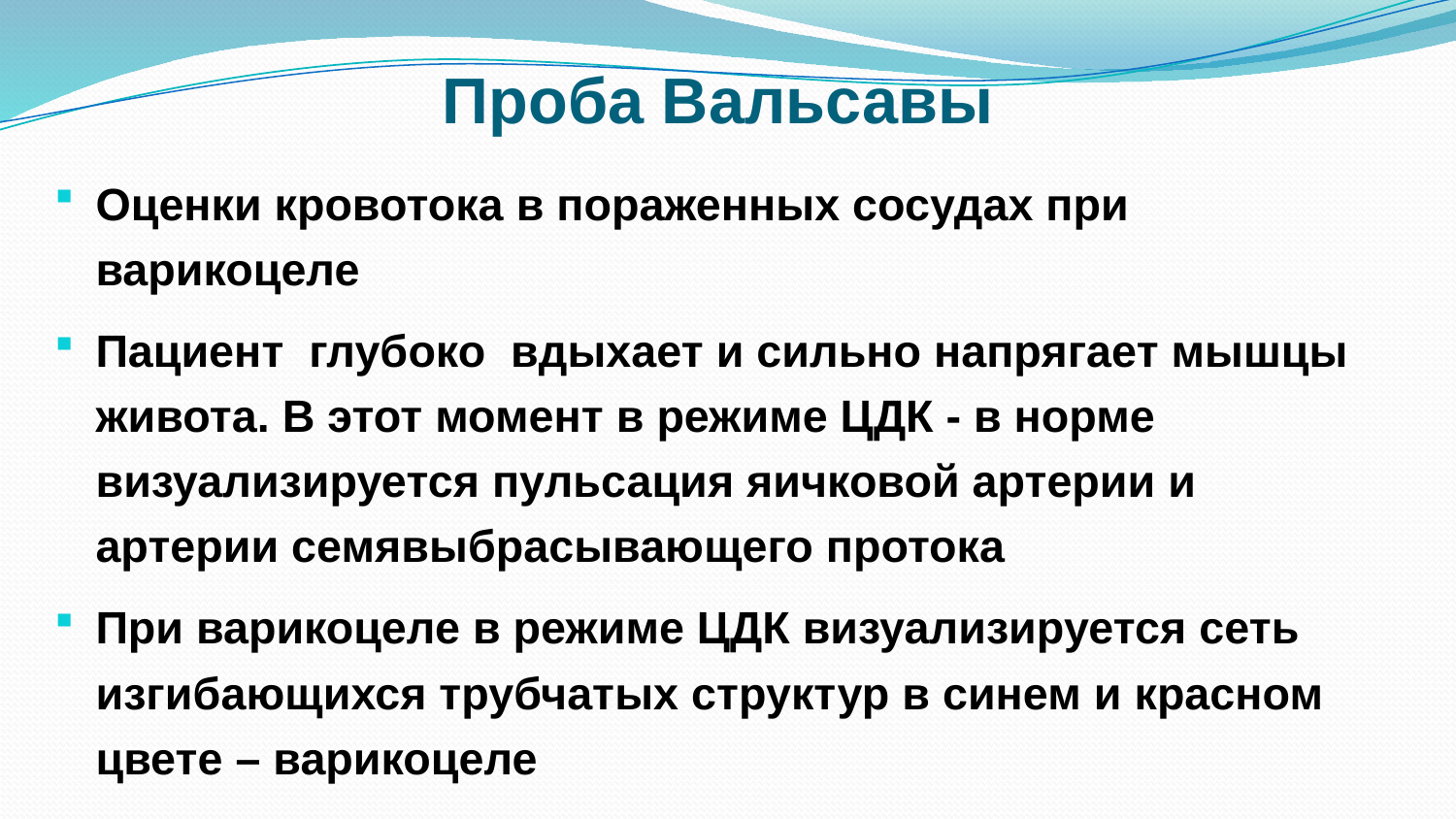

# Проба Вальсавы
Оценки кровотока в пораженных сосудах при варикоцеле
Пациент  глубоко  вдыхает и сильно напрягает мышцы живота. В этот момент в режиме ЦДК - в норме визуализируется пульсация яичковой артерии и артерии семявыбрасывающего протока
При варикоцеле в режиме ЦДК визуализируется сеть изгибающихся трубчатых структур в синем и красном цвете – варикоцеле